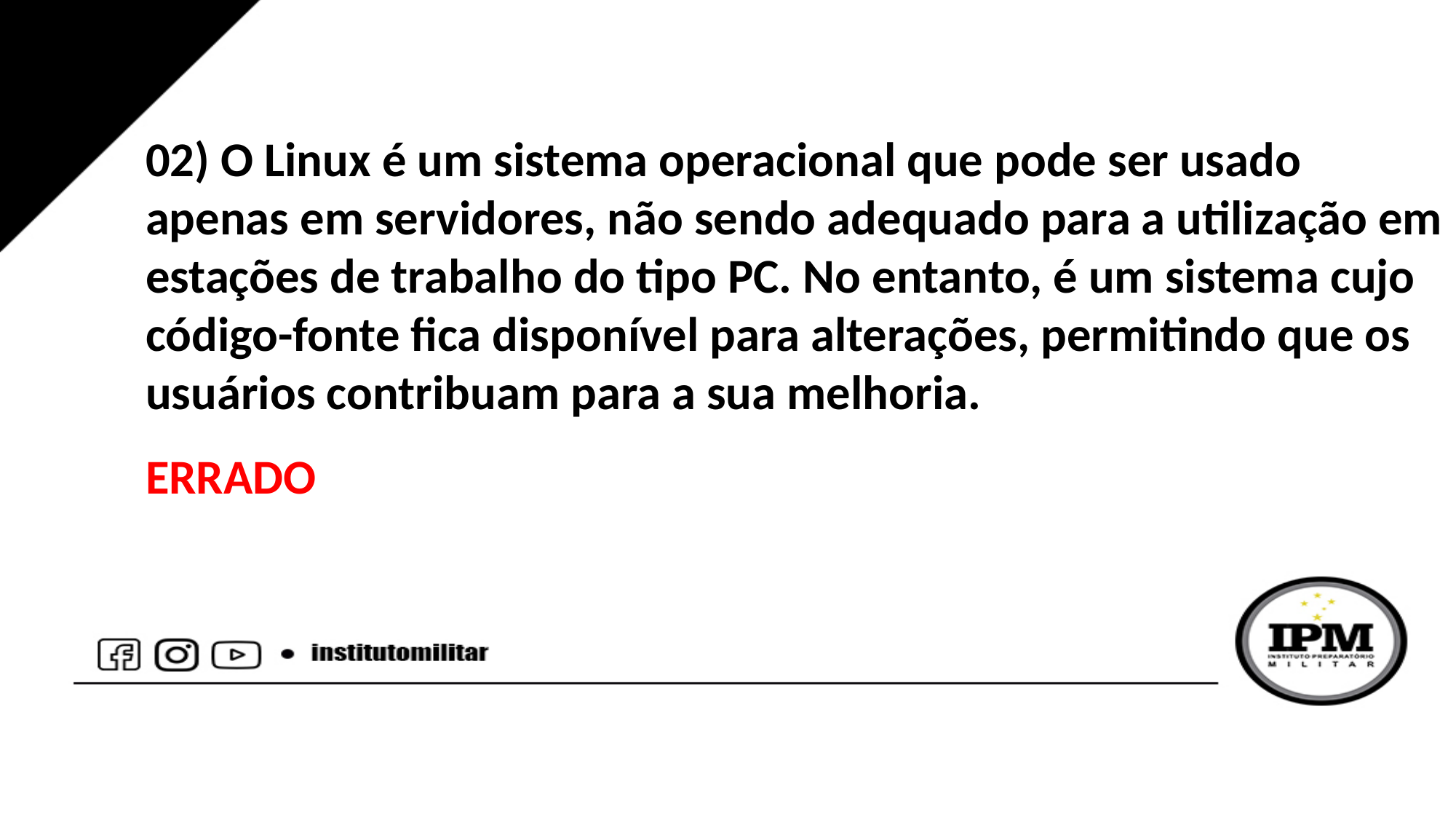

02) O Linux é um sistema operacional que pode ser usado apenas em servidores, não sendo adequado para a utilização em estações de trabalho do tipo PC. No entanto, é um sistema cujo código-fonte fica disponível para alterações, permitindo que os usuários contribuam para a sua melhoria.
ERRADO